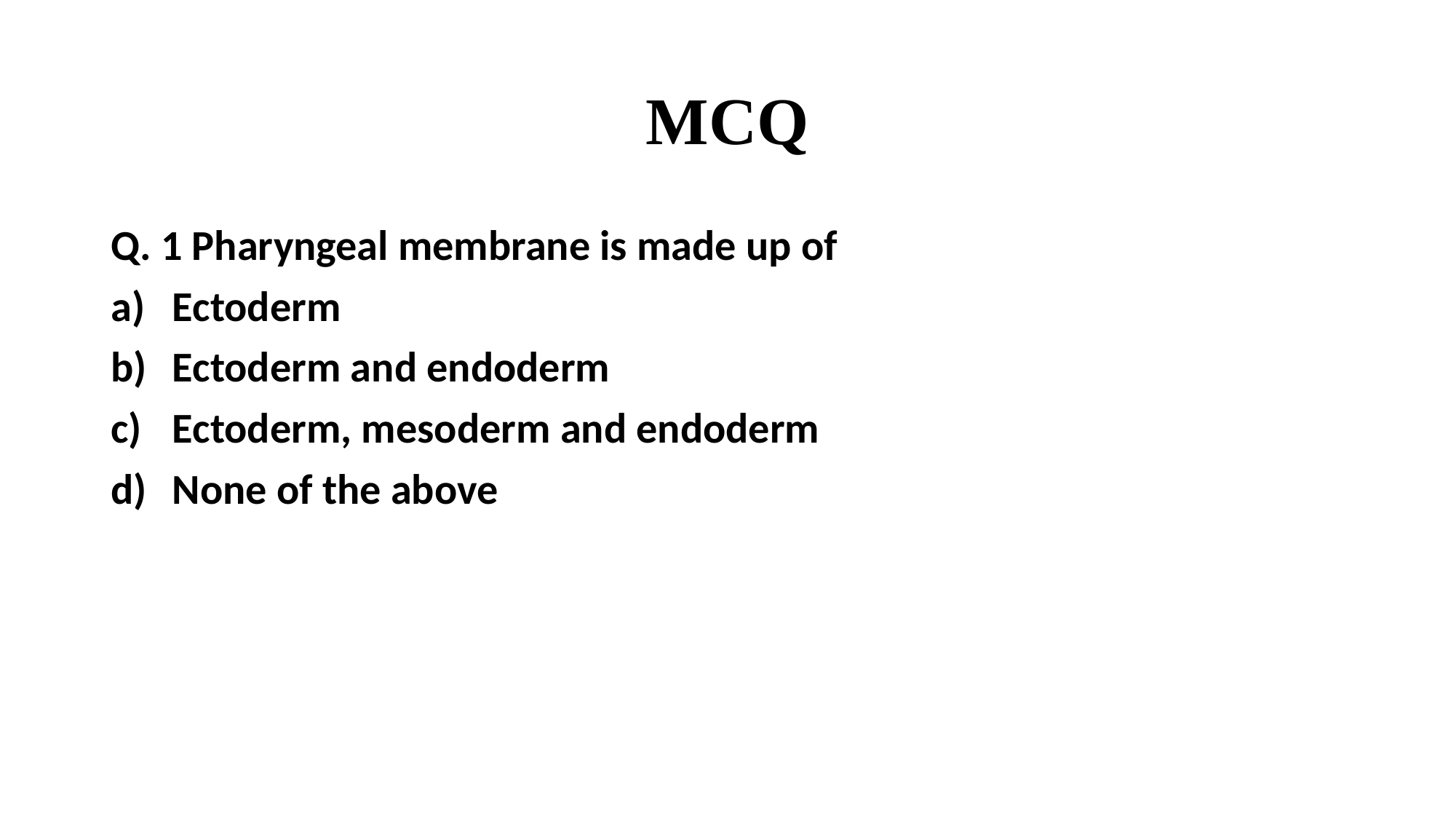

# MCQ
Q. 1 Pharyngeal membrane is made up of
Ectoderm
Ectoderm and endoderm
Ectoderm, mesoderm and endoderm
None of the above